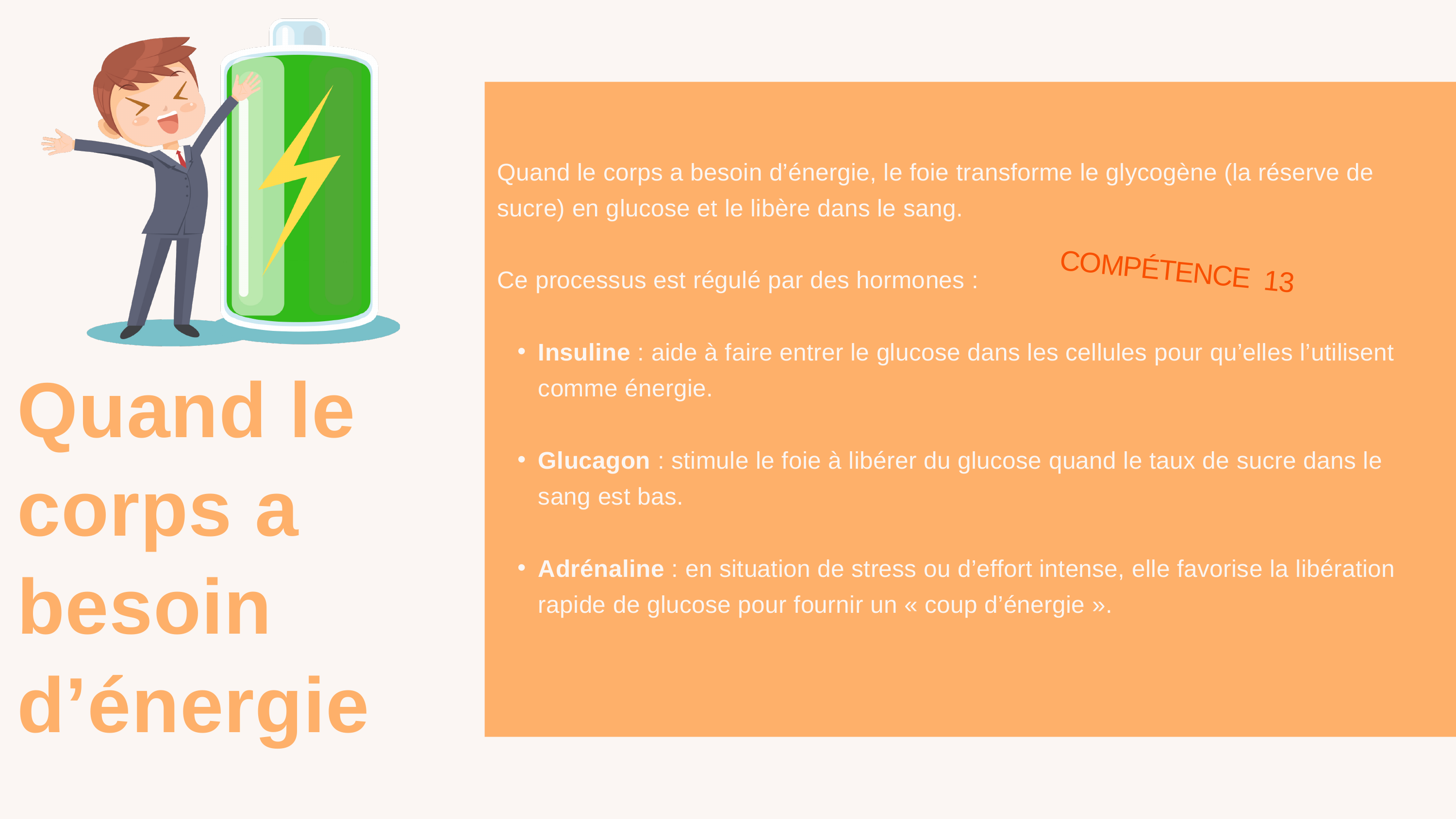

Quand le corps a besoin d’énergie, le foie transforme le glycogène (la réserve de sucre) en glucose et le libère dans le sang.

Ce processus est régulé par des hormones :

Insuline : aide à faire entrer le glucose dans les cellules pour qu’elles l’utilisent comme énergie.

Glucagon : stimule le foie à libérer du glucose quand le taux de sucre dans le sang est bas.

Adrénaline : en situation de stress ou d’effort intense, elle favorise la libération rapide de glucose pour fournir un « coup d’énergie ».

COMPÉTENCE  13
Quand le corps a besoin d’énergie